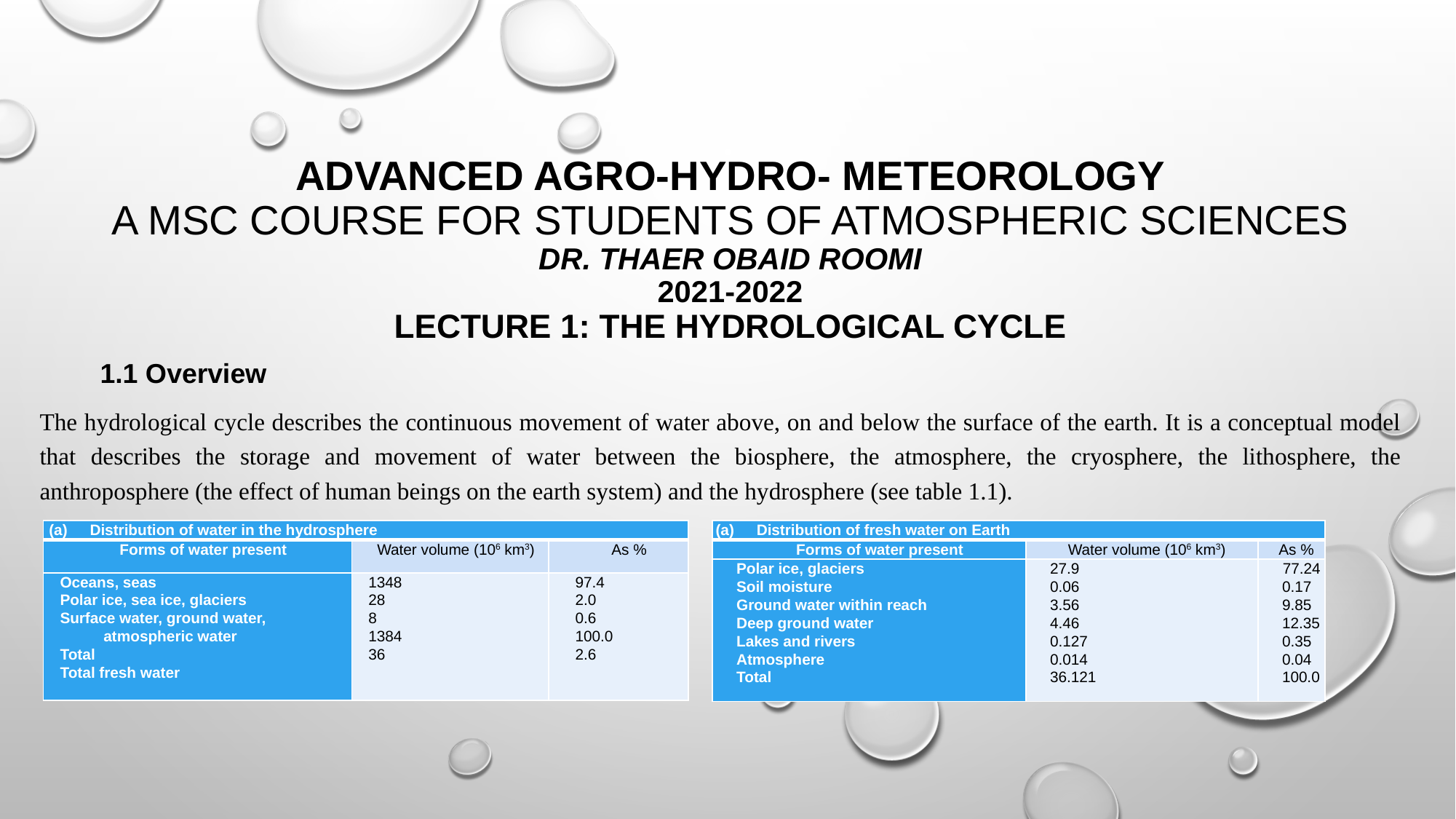

# Advanced Agro-Hydro- Meteorology A MSc course for students of Atmospheric Sciences Dr. Thaer Obaid Roomi 2021-2022 Lecture 1: The hydrological Cycle
1.1 Overview
The hydrological cycle describes the continuous movement of water above, on and below the surface of the earth. It is a conceptual model that describes the storage and movement of water between the biosphere, the atmosphere, the cryosphere, the lithosphere, the anthroposphere (the effect of human beings on the earth system) and the hydrosphere (see table 1.1).
| Distribution of water in the hydrosphere |  |  |
| --- | --- | --- |
| Forms of water present | Water volume (106 km3) | As % |
| Oceans, seas Polar ice, sea ice, glaciers Surface water, ground water, atmospheric water Total Total fresh water | 1348 28 8 1384 36 | 97.4 2.0 0.6 100.0 2.6 |
| Distribution of fresh water on Earth |  |  |
| --- | --- | --- |
| Forms of water present | Water volume (106 km3) | As % |
| Polar ice, glaciers Soil moisture Ground water within reach Deep ground water Lakes and rivers Atmosphere Total | 27.9 0.06 3.56 4.46 0.127 0.014 36.121 | 77.24 0.17 9.85 12.35 0.35 0.04 100.0 |